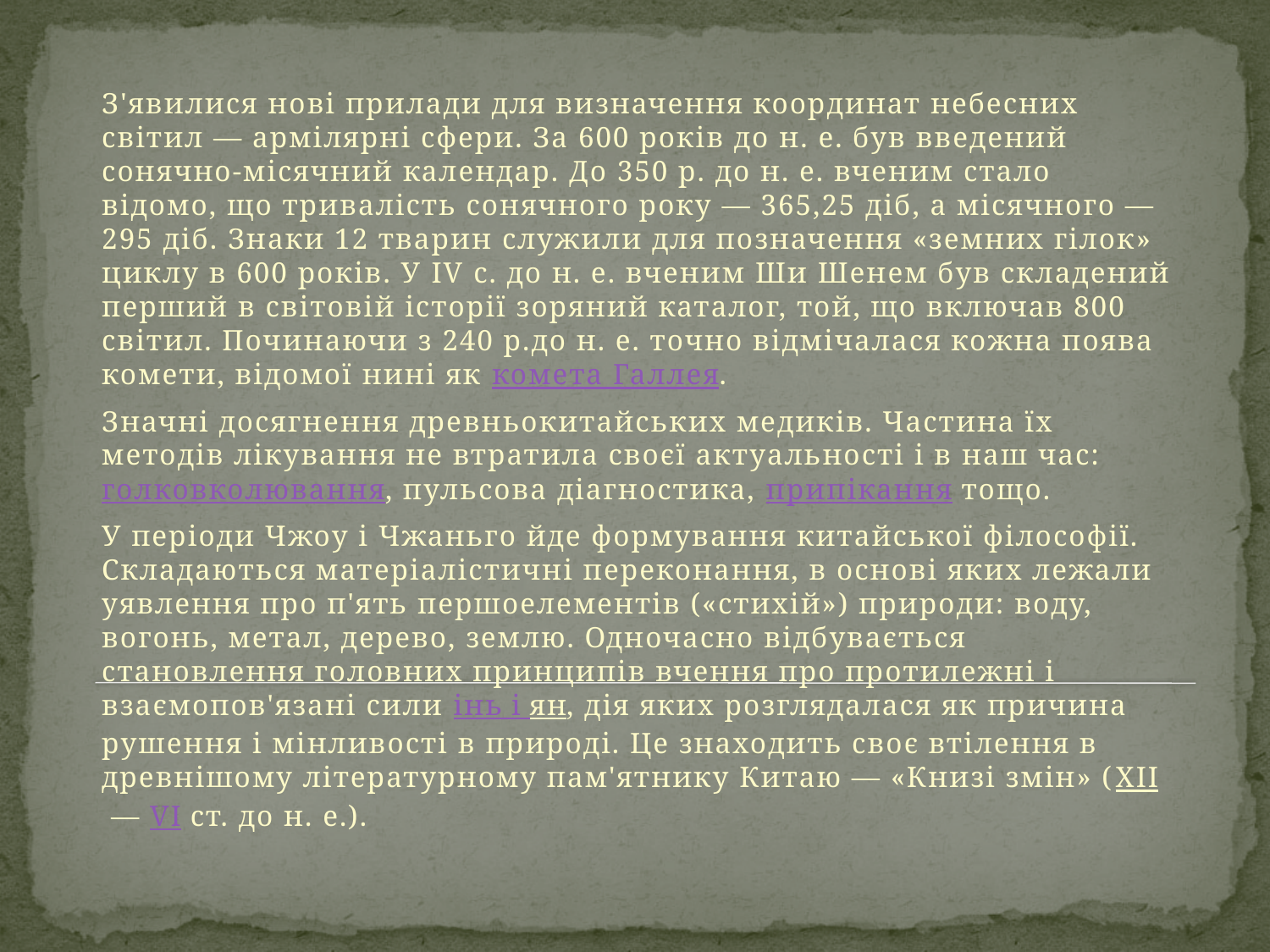

З'явилися нові прилади для визначення координат небесних світил — армілярні сфери. За 600 років до н. е. був введений сонячно-місячний календар. До 350 р. до н. е. вченим стало відомо, що тривалість сонячного року — 365,25 діб, а місячного — 295 діб. Знаки 12 тварин служили для позначення «земних гілок» циклу в 600 років. У IV с. до н. е. вченим Ши Шенем був складений перший в світовій історії зоряний каталог, той, що включав 800 світил. Починаючи з 240 р.до н. е. точно відмічалася кожна поява комети, відомої нині як комета Галлея.
Значні досягнення древньокитайських медиків. Частина їх методів лікування не втратила своєї актуальності і в наш час: голковколювання, пульсова діагностика, припікання тощо.
У періоди Чжоу і Чжаньго йде формування китайської філософії. Складаються матеріалістичні переконання, в основі яких лежали уявлення про п'ять першоелементів («стихій») природи: воду, вогонь, метал, дерево, землю. Одночасно відбувається становлення головних принципів вчення про протилежні і взаємопов'язані сили інь і ян, дія яких розглядалася як причина рушення і мінливості в природі. Це знаходить своє втілення в древнішому літературному пам'ятнику Китаю — «Книзі змін» (XII — VI ст. до н. е.).